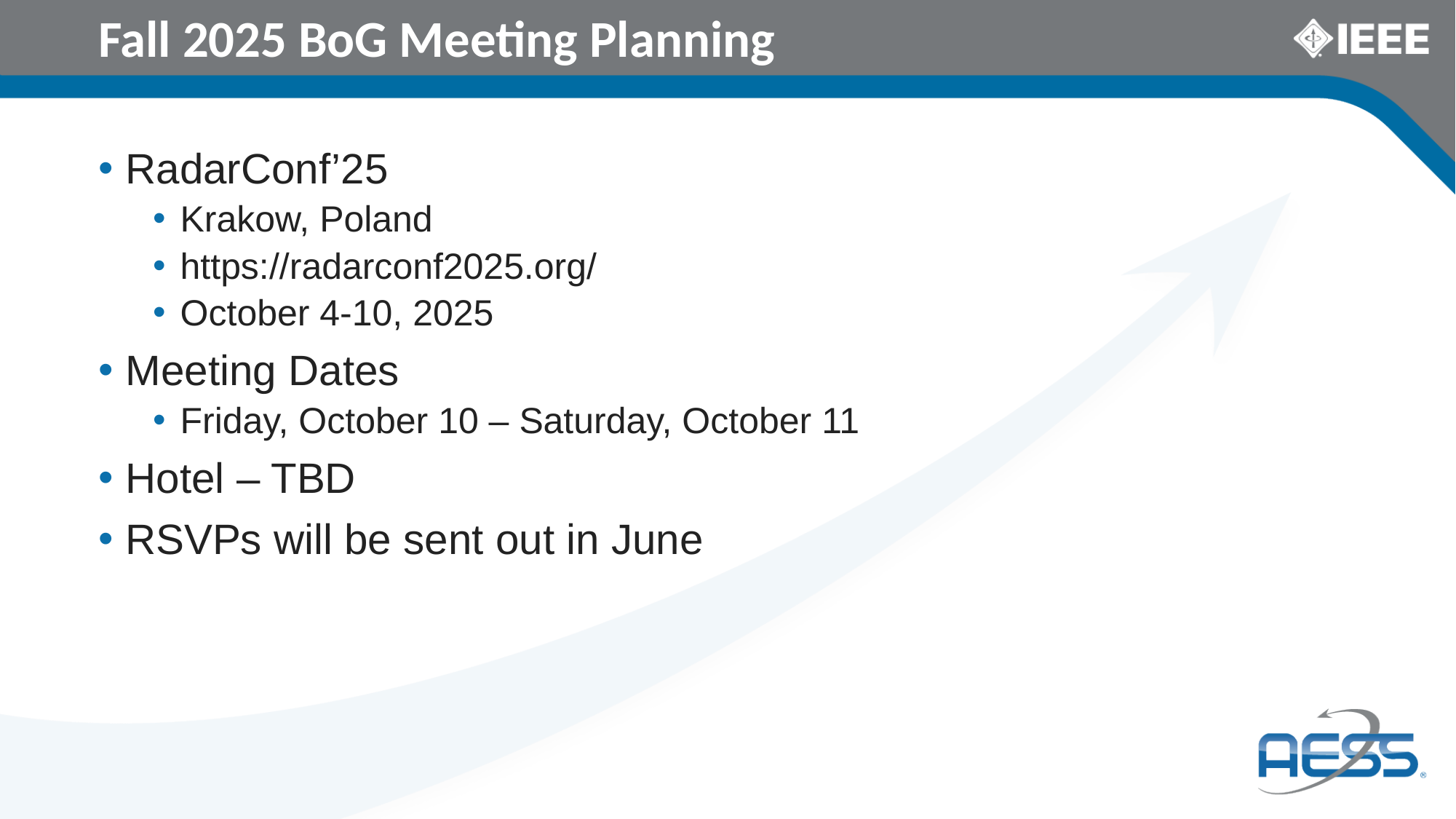

# Fall 2025 BoG Meeting Planning
RadarConf’25
Krakow, Poland
https://radarconf2025.org/
October 4-10, 2025
Meeting Dates
Friday, October 10 – Saturday, October 11
Hotel – TBD
RSVPs will be sent out in June